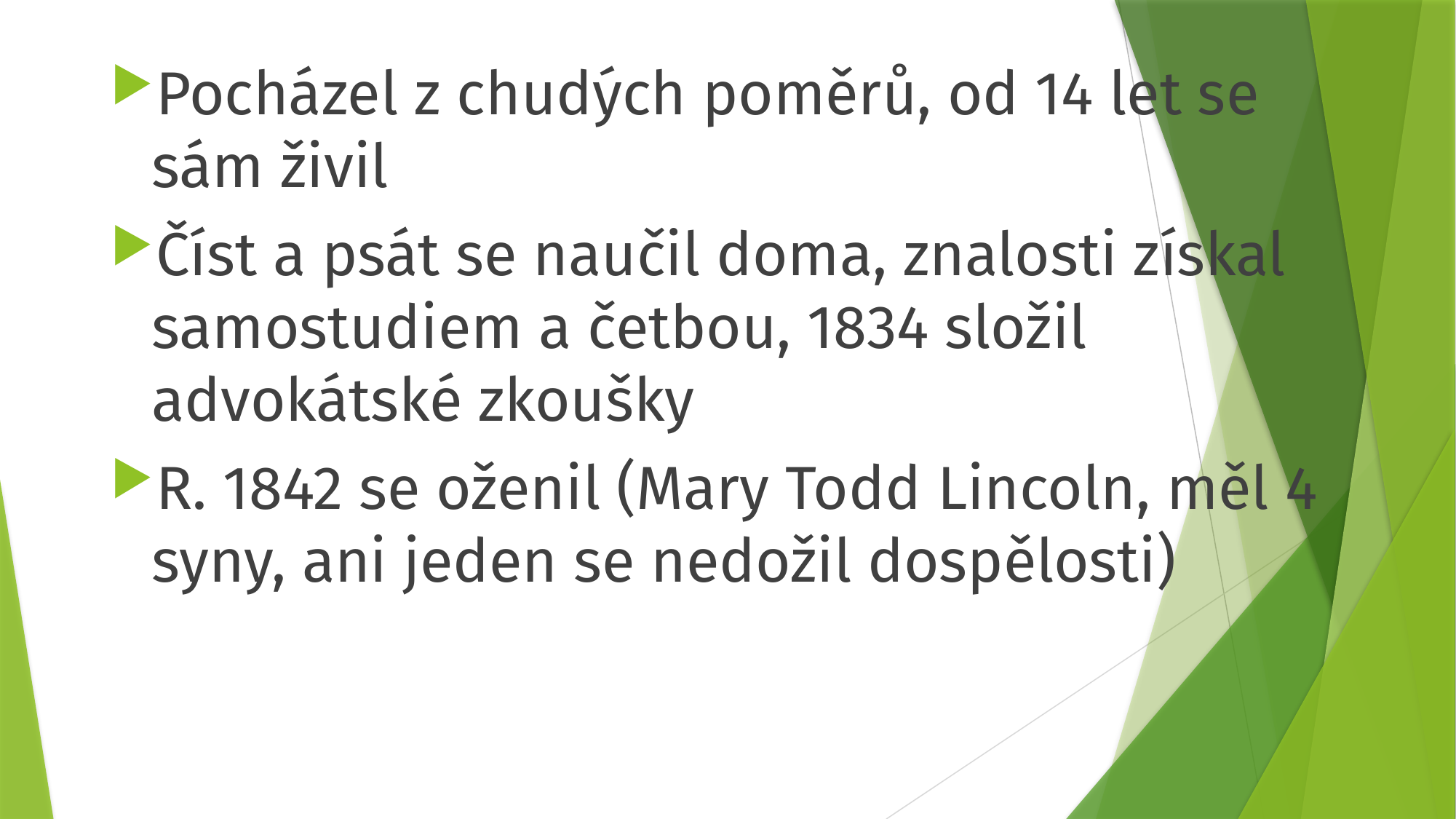

Pocházel z chudých poměrů, od 14 let se sám živil
Číst a psát se naučil doma, znalosti získal samostudiem a četbou, 1834 složil advokátské zkoušky
R. 1842 se oženil (Mary Todd Lincoln, měl 4 syny, ani jeden se nedožil dospělosti)